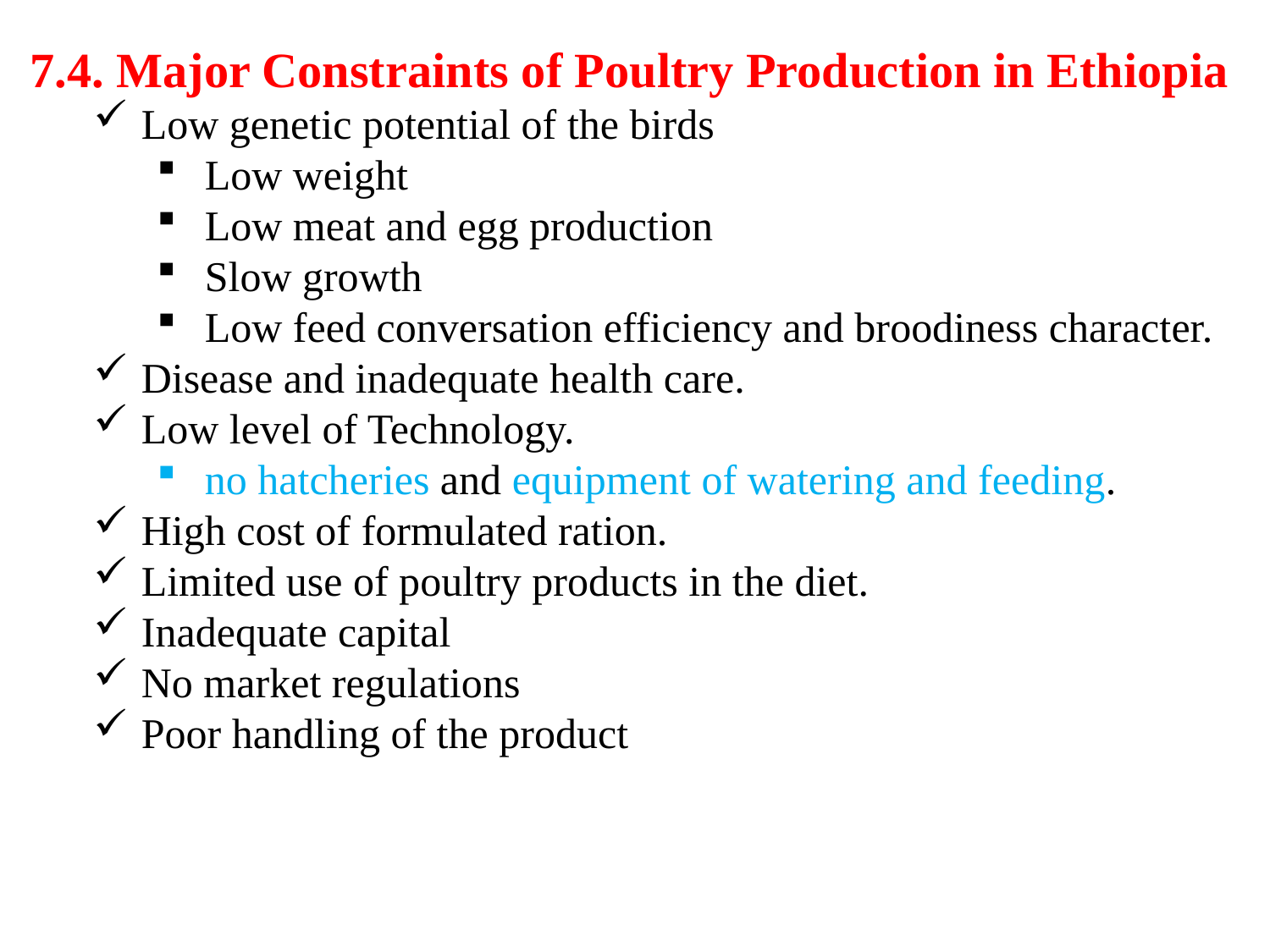

7.4. Major Constraints of Poultry Production in Ethiopia
Low genetic potential of the birds
Low weight
Low meat and egg production
Slow growth
Low feed conversation efficiency and broodiness character.
Disease and inadequate health care.
Low level of Technology.
no hatcheries and equipment of watering and feeding.
High cost of formulated ration.
Limited use of poultry products in the diet.
Inadequate capital
No market regulations
Poor handling of the product